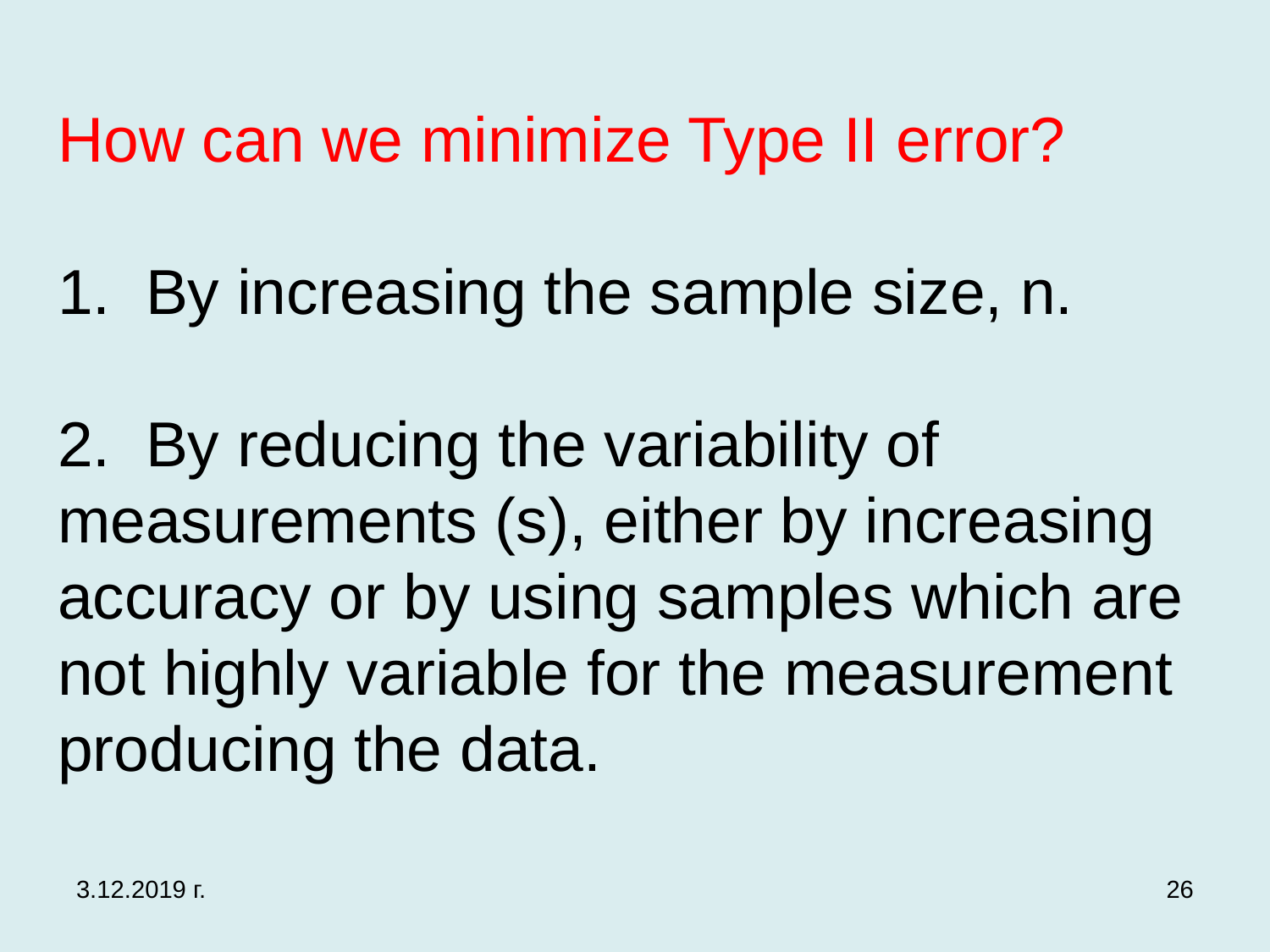

# How can we minimize Type II error? 1.  By increasing the sample size, n. 2.  By reducing the variability of measurements (s), either by increasing accuracy or by using samples which are not highly variable for the measurement producing the data.
3.12.2019 г.
26